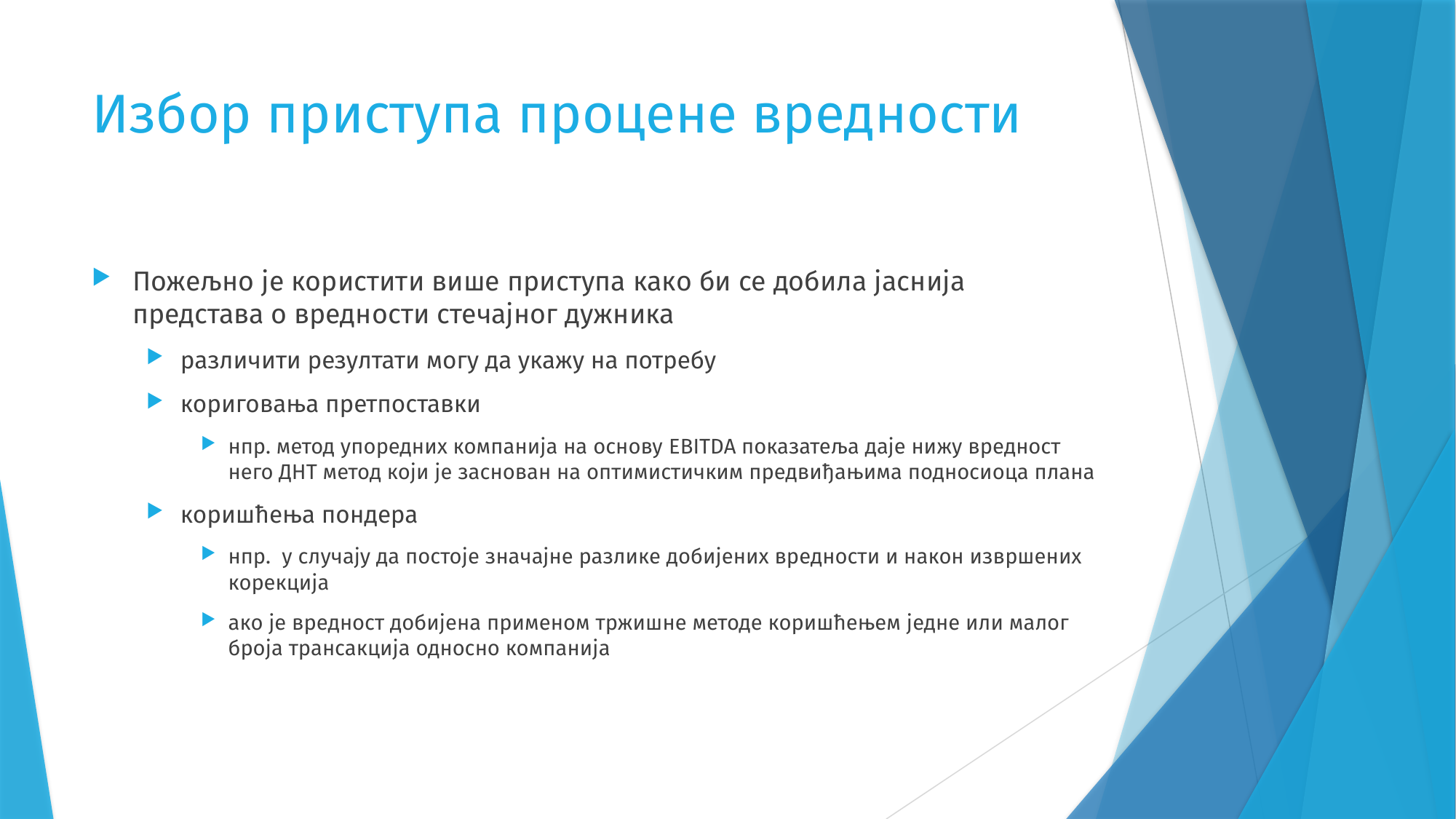

# Избор приступа процене вредности
Пожељно је користити више приступа како би се добила јаснија представа о вредности стечајног дужника
различити резултати могу да укажу на потребу
кориговања претпоставки
нпр. метод упоредних компанија на основу EBITDA показатеља даје нижу вредност него ДНТ метод који је заснован на оптимистичким предвиђањима подносиоца плана
коришћења пондера
нпр.  у случају да постоје значајне разлике добијених вредности и након извршених корекција
ако је вредност добијена применом тржишне методе коришћењем једне или малог броја трансакција односно компанија